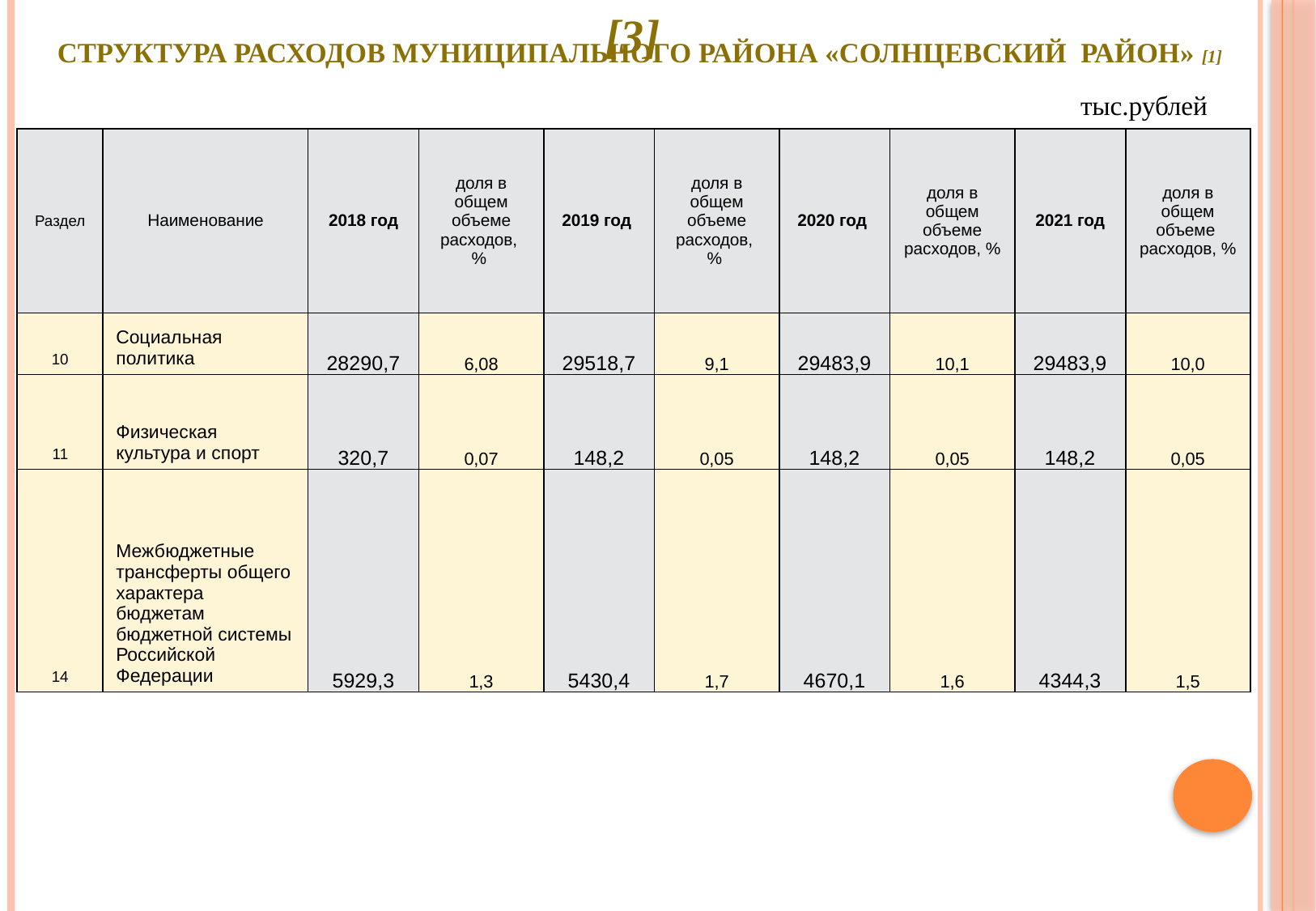

# [3]
СТРУКТУРА РАСХОДОВ МУНИЦИПАЛЬНОГО РАЙОНА «СОЛНЦЕВСКИЙ  РАЙОН» [1]
тыс.рублей
| Раздел | Наименование | 2018 год | доля в общем объеме расходов, % | 2019 год | доля в общем объеме расходов, % | 2020 год | доля в общем объеме расходов, % | 2021 год | доля в общем объеме расходов, % |
| --- | --- | --- | --- | --- | --- | --- | --- | --- | --- |
| 10 | Социальная политика | 28290,7 | 6,08 | 29518,7 | 9,1 | 29483,9 | 10,1 | 29483,9 | 10,0 |
| 11 | Физическая культура и спорт | 320,7 | 0,07 | 148,2 | 0,05 | 148,2 | 0,05 | 148,2 | 0,05 |
| 14 | Межбюджетные трансферты общего характера бюджетам бюджетной системы Российской Федерации | 5929,3 | 1,3 | 5430,4 | 1,7 | 4670,1 | 1,6 | 4344,3 | 1,5 |